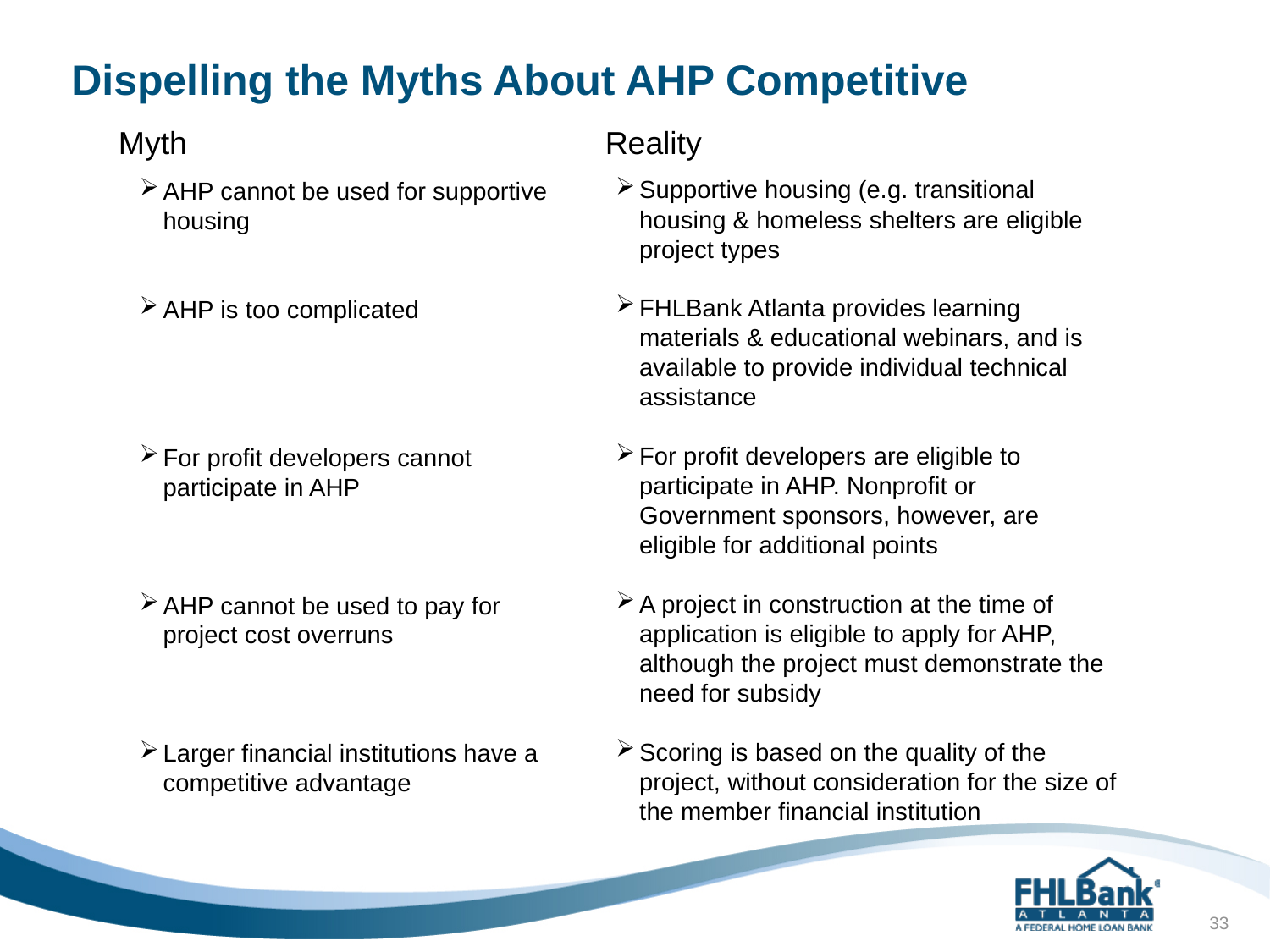

# Dispelling the Myths About AHP Competitive
Myth
Reality
Supportive housing (e.g. transitional housing & homeless shelters are eligible project types

FHLBank Atlanta provides learning materials & educational webinars, and is available to provide individual technical assistance

For profit developers are eligible to participate in AHP. Nonprofit or Government sponsors, however, are eligible for additional points

A project in construction at the time of application is eligible to apply for AHP, although the project must demonstrate the need for subsidy

Scoring is based on the quality of the project, without consideration for the size of the member financial institution

AHP cannot be used for supportive housing

AHP is too complicated

For profit developers cannot participate in AHP

AHP cannot be used to pay for project cost overruns

Larger financial institutions have a competitive advantage
33